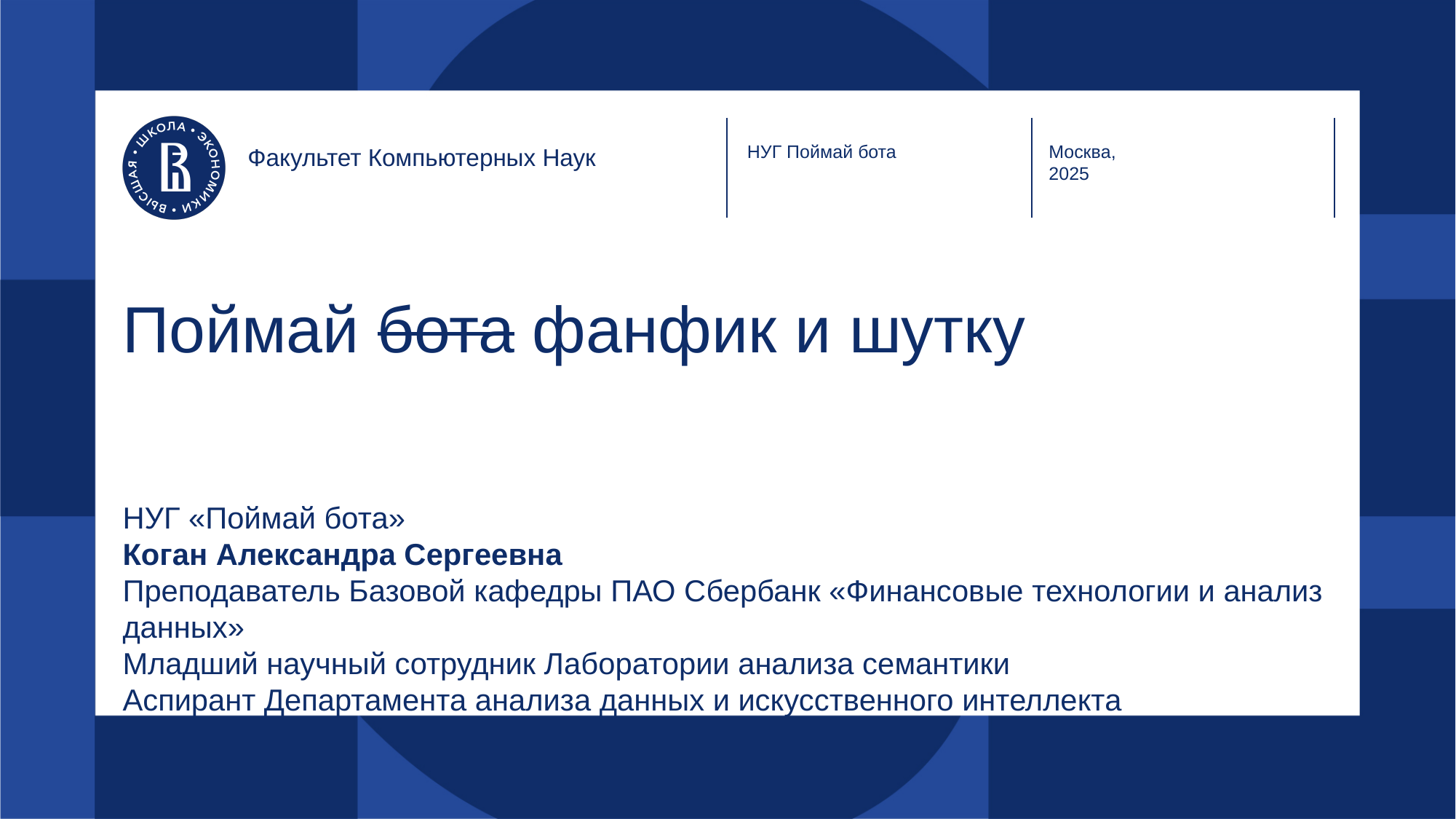

НУГ Поймай бота
Москва,
2025
Факультет Компьютерных Наук

# Поймай бота фанфик и шутку
НУГ «Поймай бота»
Коган Александра Сергеевна
Преподаватель Базовой кафедры ПАО Сбербанк «Финансовые технологии и анализ данных»
Младший научный сотрудник Лаборатории анализа семантики
Аспирант Департамента анализа данных и искусственного интеллекта